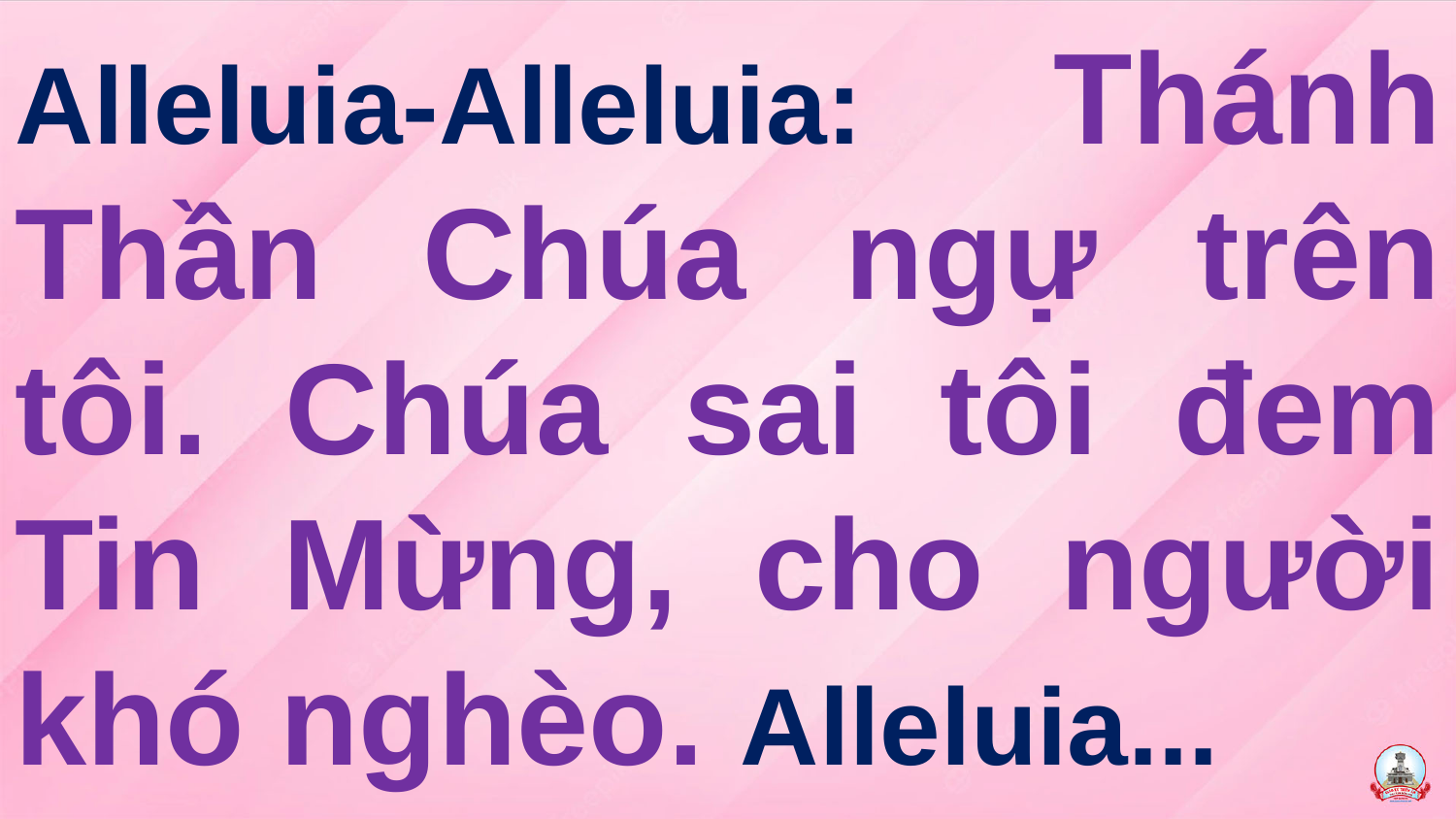

# Alleluia-Alleluia: Thánh Thần Chúa ngự trên tôi. Chúa sai tôi đem Tin Mừng, cho người khó nghèo. Alleluia...